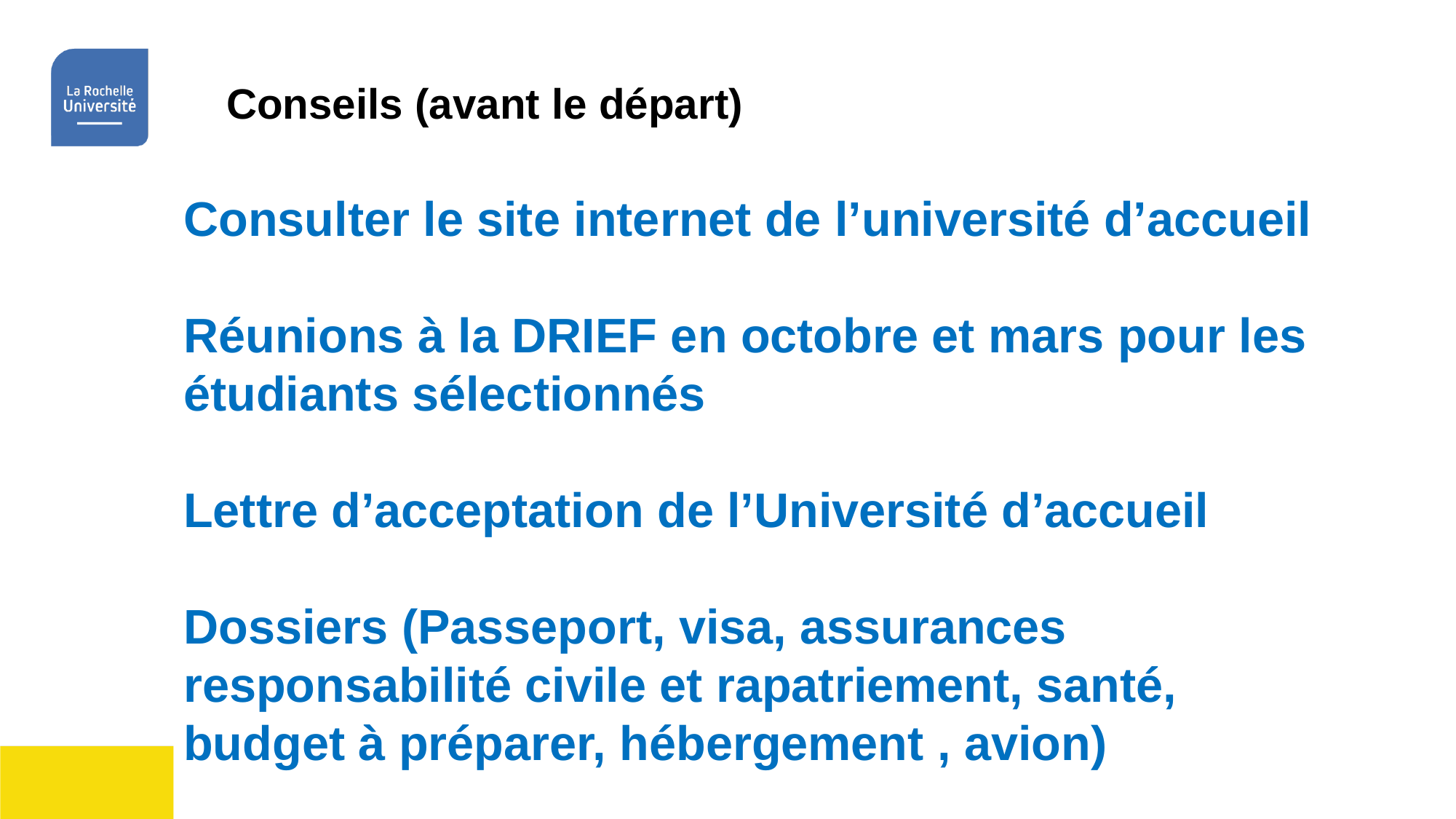

Conseils (avant le départ)

Consulter le site internet de l’université d’accueil

Réunions à la DRIEF en octobre et mars pour les
étudiants sélectionnés

Lettre d’acceptation de l’Université d’accueil

Dossiers (Passeport, visa, assurances
responsabilité civile et rapatriement, santé,
budget à préparer, hébergement , avion)